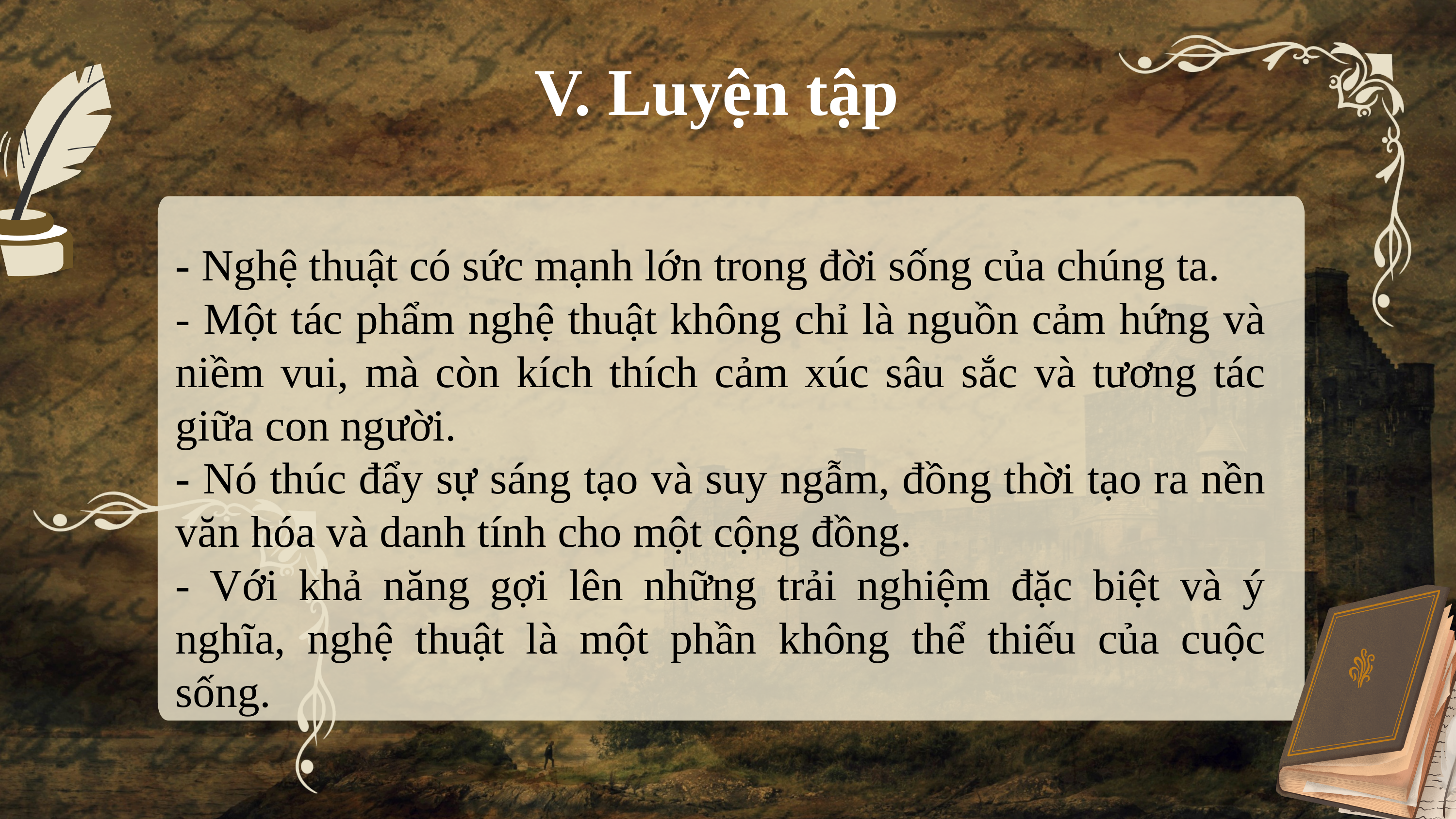

V. Luyện tập

- Nghệ thuật có sức mạnh lớn trong đời sống của chúng ta.
- Một tác phẩm nghệ thuật không chỉ là nguồn cảm hứng và niềm vui, mà còn kích thích cảm xúc sâu sắc và tương tác giữa con người.
- Nó thúc đẩy sự sáng tạo và suy ngẫm, đồng thời tạo ra nền văn hóa và danh tính cho một cộng đồng.
- Với khả năng gợi lên những trải nghiệm đặc biệt và ý nghĩa, nghệ thuật là một phần không thể thiếu của cuộc sống.